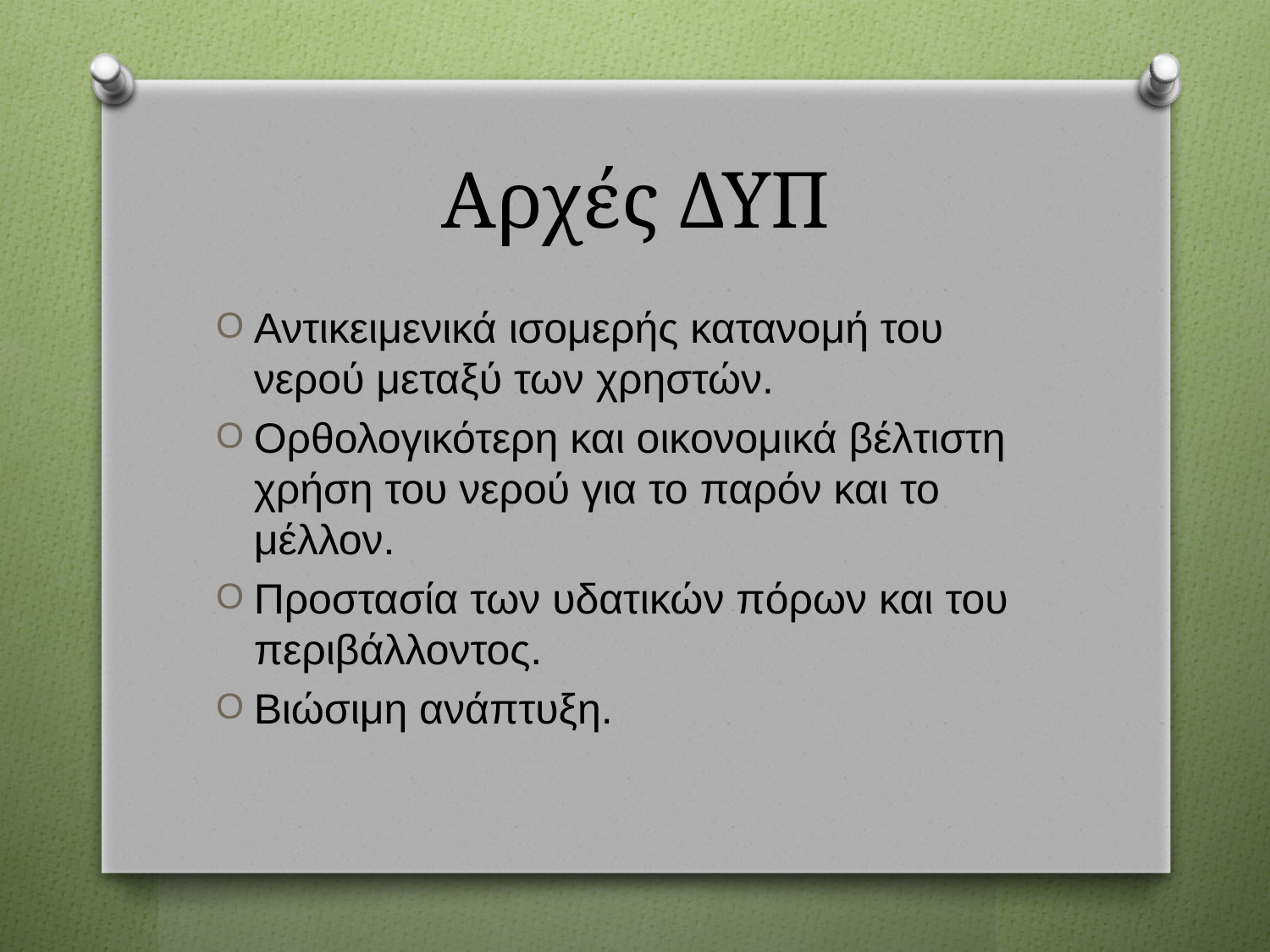

# Αρχές ΔΥΠ
Αντικειμενικά ισομερής κατανομή του νερού μεταξύ των χρηστών.
Ορθολογικότερη και οικονομικά βέλτιστη χρήση του νερού για το παρόν και το μέλλον.
Προστασία των υδατικών πόρων και του περιβάλλοντος.
Βιώσιμη ανάπτυξη.